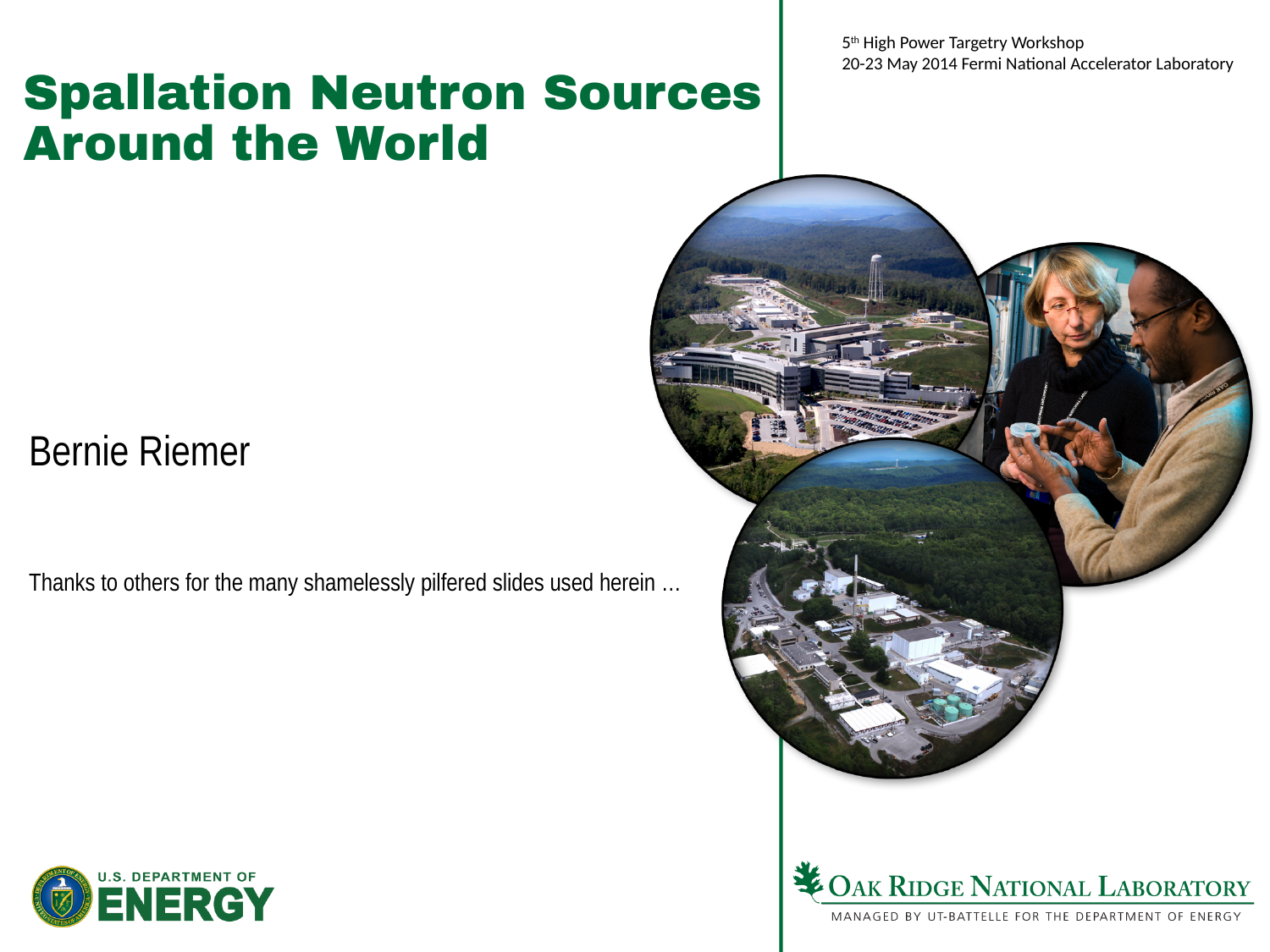

5th High Power Targetry Workshop
20-23 May 2014 Fermi National Accelerator Laboratory
# Spallation Neutron Sources Around the World
Bernie Riemer

Thanks to others for the many shamelessly pilfered slides used herein …